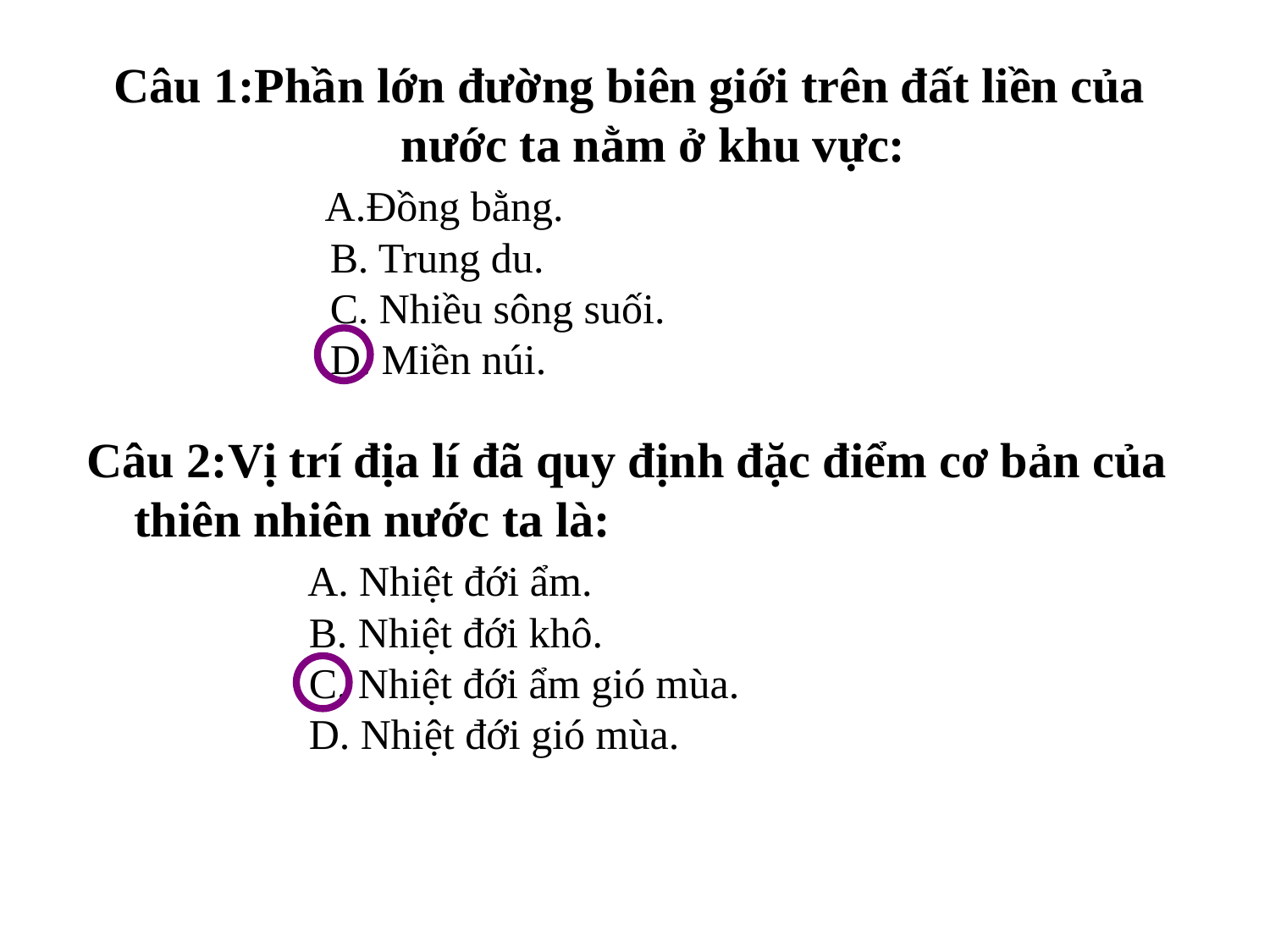

Câu 1:Phần lớn đường biên giới trên đất liền của nước ta nằm ở khu vực:
                      A.Đồng bằng.
                          B. Trung du.
                          C. Nhiều sông suối.
                          D. Miền núi.

Câu 2:Vị trí địa lí đã quy định đặc điểm cơ bản của thiên nhiên nước ta là:
                  A. Nhiệt đới ẩm.
                     B. Nhiệt đới khô.
                     C. Nhiệt đới ẩm gió mùa.
                     D. Nhiệt đới gió mùa.